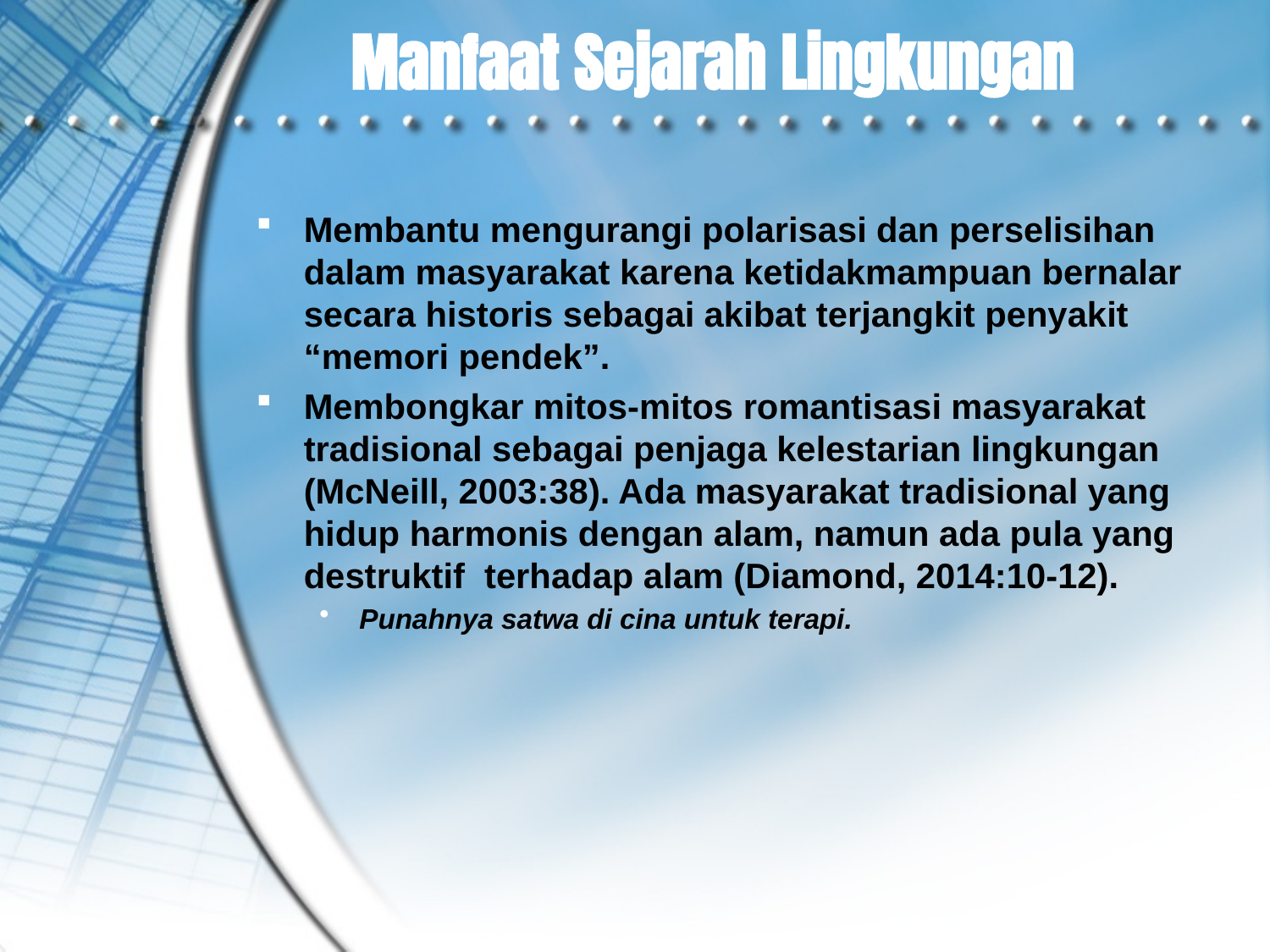

# Manfaat Sejarah Lingkungan
Membantu mengurangi polarisasi dan perselisihan dalam masyarakat karena ketidakmampuan bernalar secara historis sebagai akibat terjangkit penyakit “memori pendek”.
Membongkar mitos-mitos romantisasi masyarakat tradisional sebagai penjaga kelestarian lingkungan (McNeill, 2003:38). Ada masyarakat tradisional yang hidup harmonis dengan alam, namun ada pula yang  destruktif  terhadap alam (Diamond, 2014:10-12).
Punahnya satwa di cina untuk terapi.